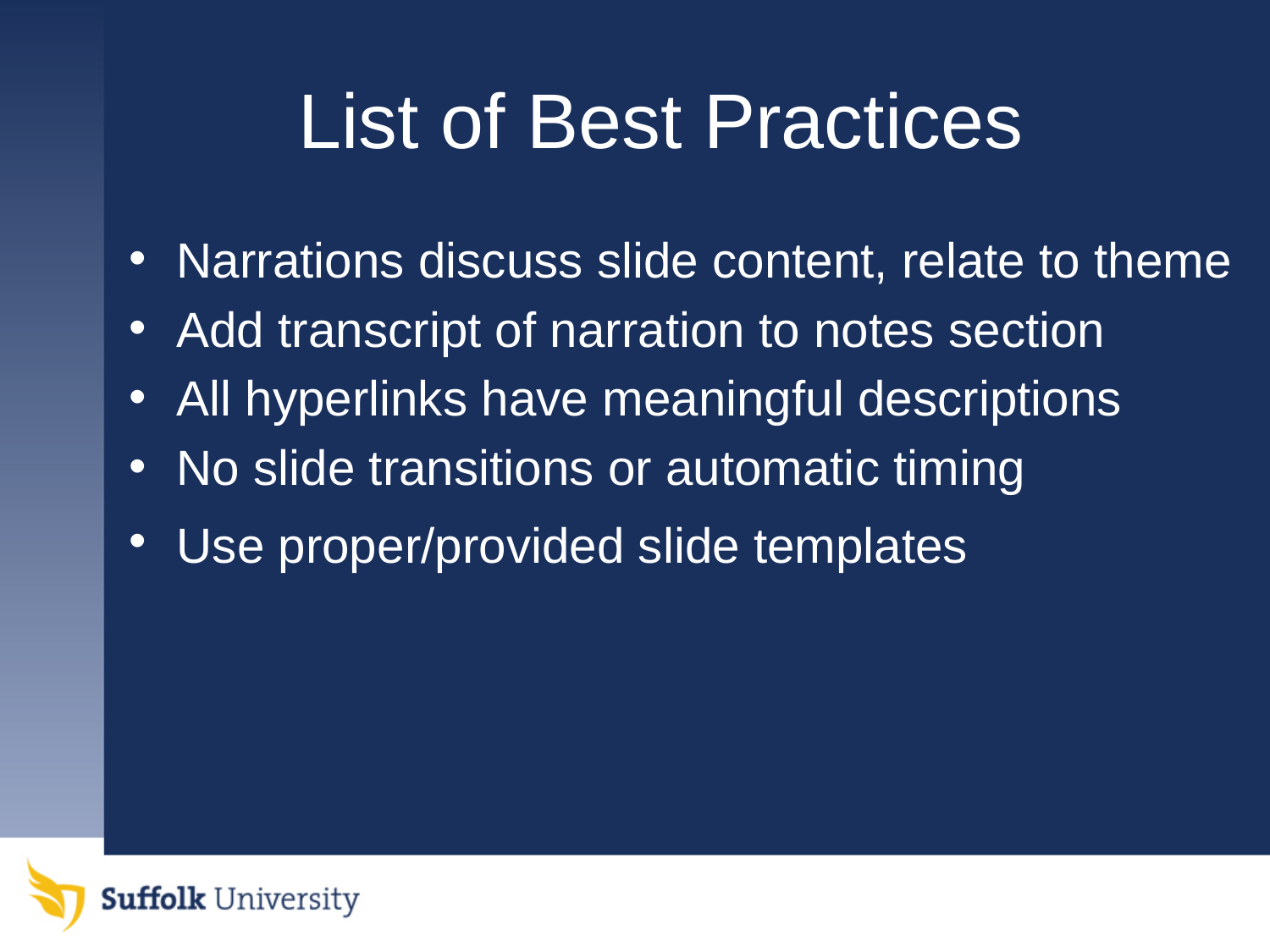

# List of Best Practices
Narrations discuss slide content, relate to theme
Add transcript of narration to notes section
All hyperlinks have meaningful descriptions
No slide transitions or automatic timing
Use proper/provided slide templates